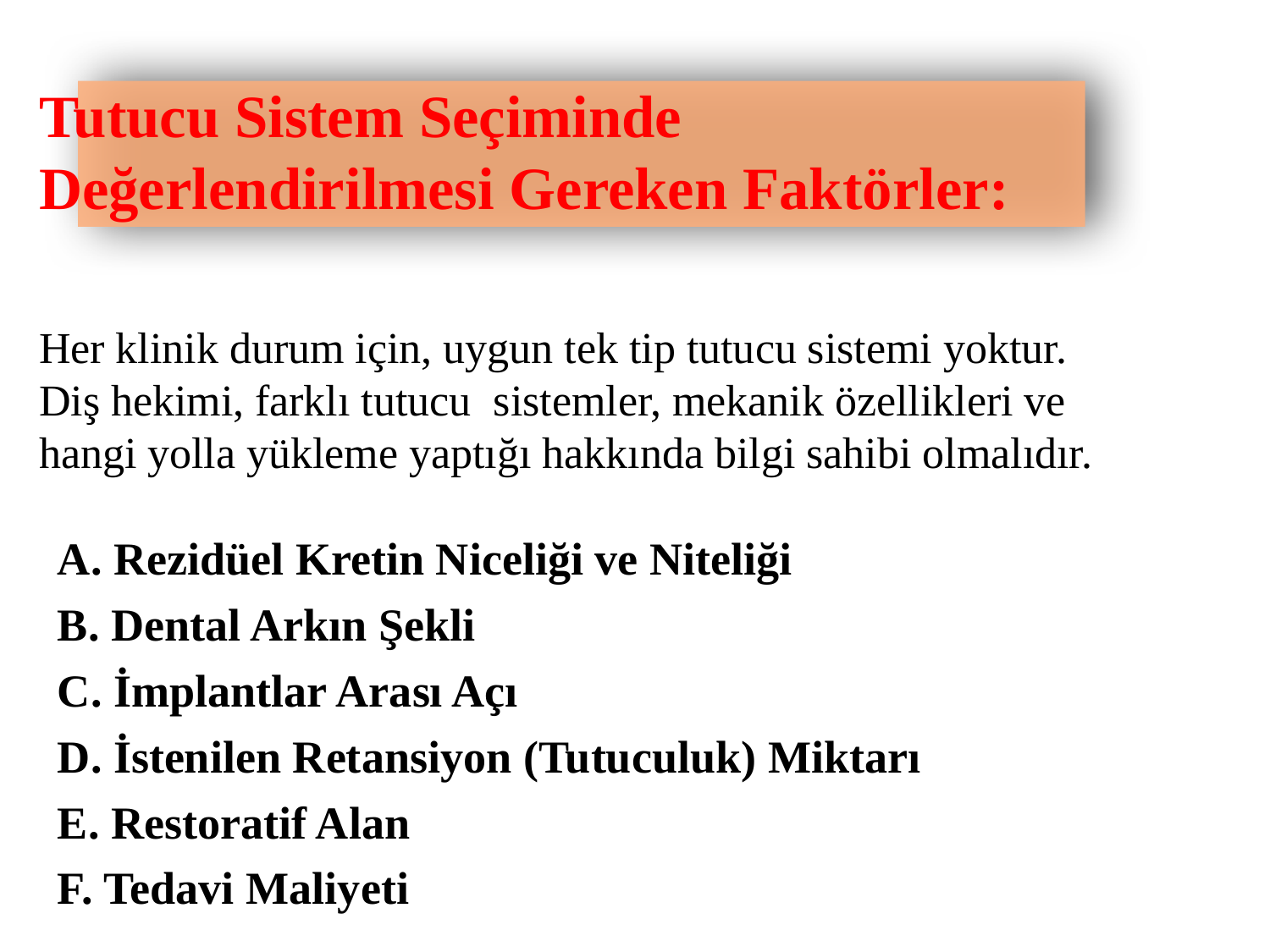

Tutucu Sistem Seçiminde Değerlendirilmesi Gereken Faktörler:

Her klinik durum için, uygun tek tip tutucu sistemi yoktur.
Diş hekimi, farklı tutucu  sistemler, mekanik özellikleri ve hangi yolla yükleme yaptığı hakkında bilgi sahibi olmalıdır.
A. Rezidüel Kretin Niceliği ve Niteliği
B. Dental Arkın Şekli
C. İmplantlar Arası Açı
D. İstenilen Retansiyon (Tutuculuk) Miktarı
E. Restoratif Alan
F. Tedavi Maliyeti